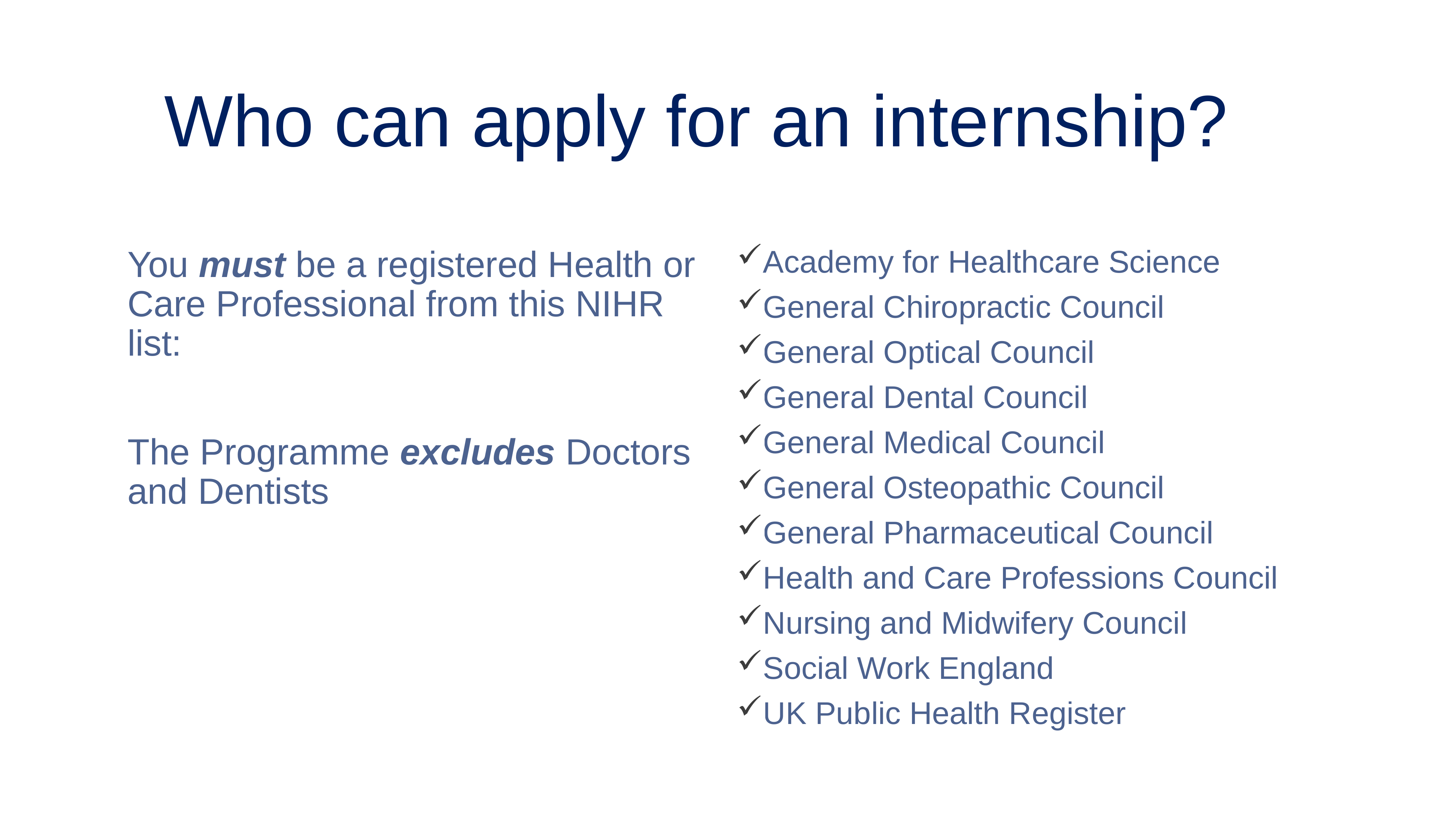

# Who can apply for an internship?
You must be a registered Health or Care Professional from this NIHR list:

The Programme excludes Doctors and Dentists
Academy for Healthcare Science
General Chiropractic Council
General Optical Council
General Dental Council
General Medical Council
General Osteopathic Council
General Pharmaceutical Council
Health and Care Professions Council
Nursing and Midwifery Council
Social Work England
UK Public Health Register